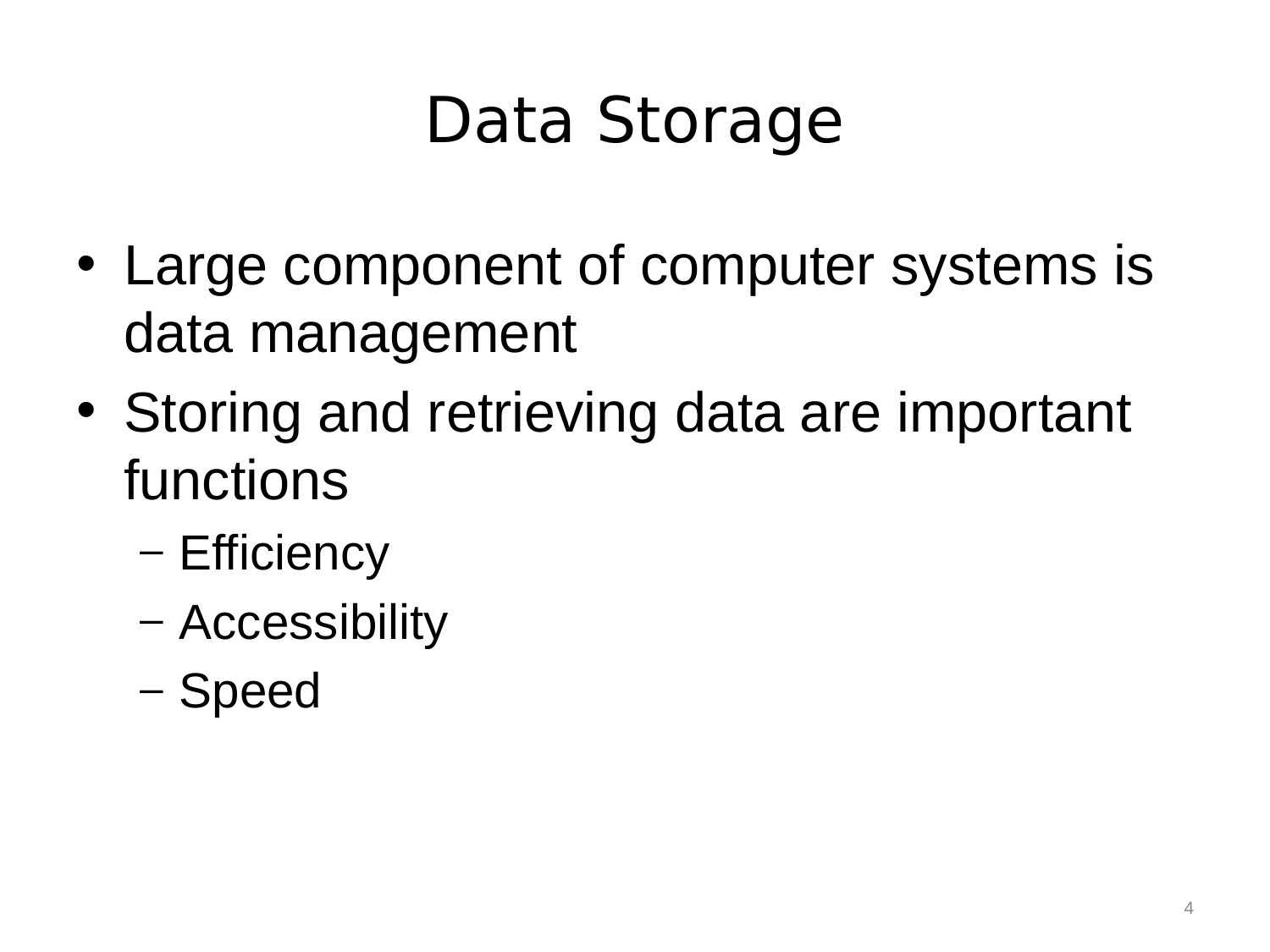

# Data Storage
Large component of computer systems is data management
Storing and retrieving data are important functions
Efficiency
Accessibility
Speed
4